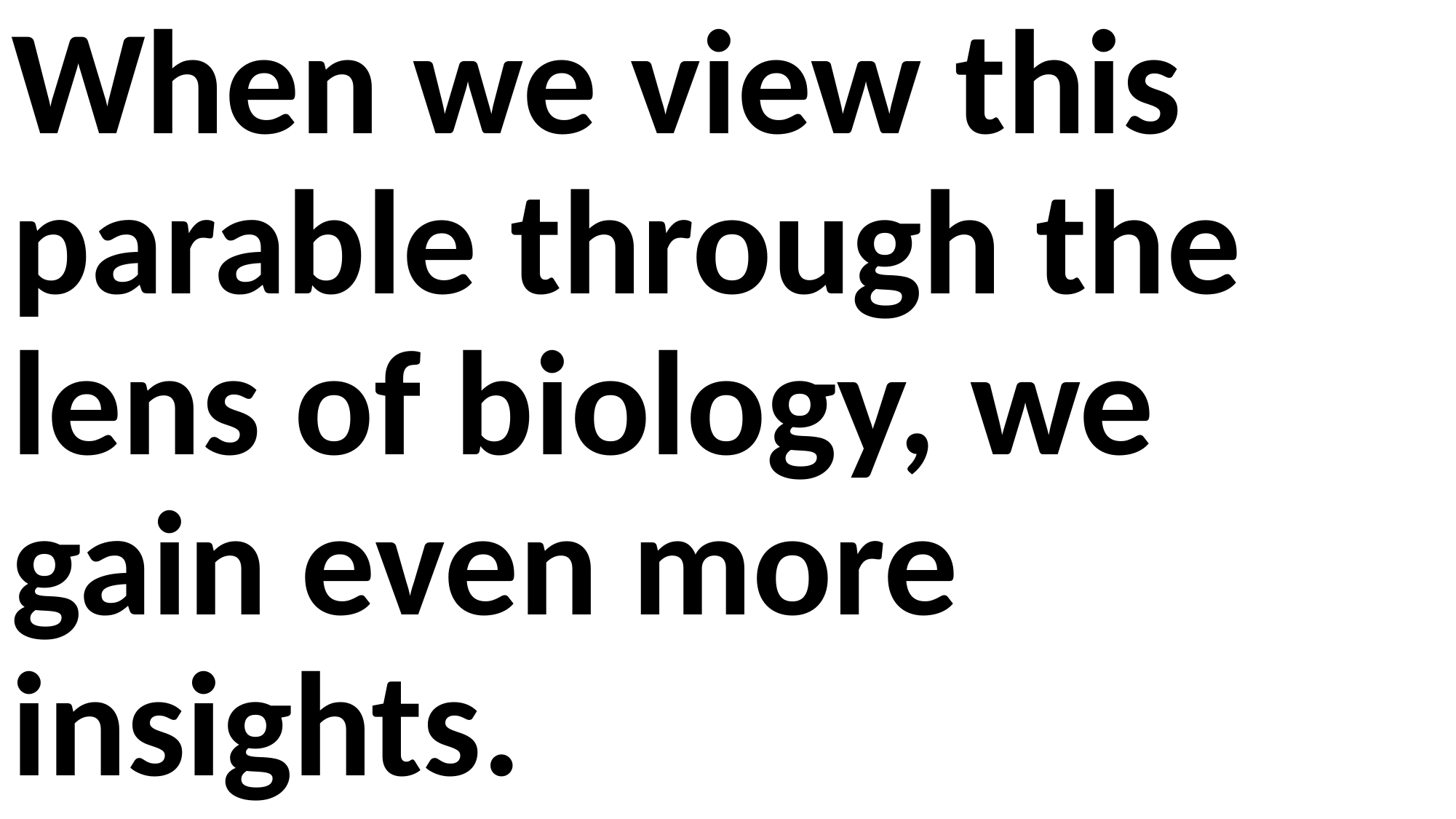

When we view this parable through the lens of biology, we gain even more insights.